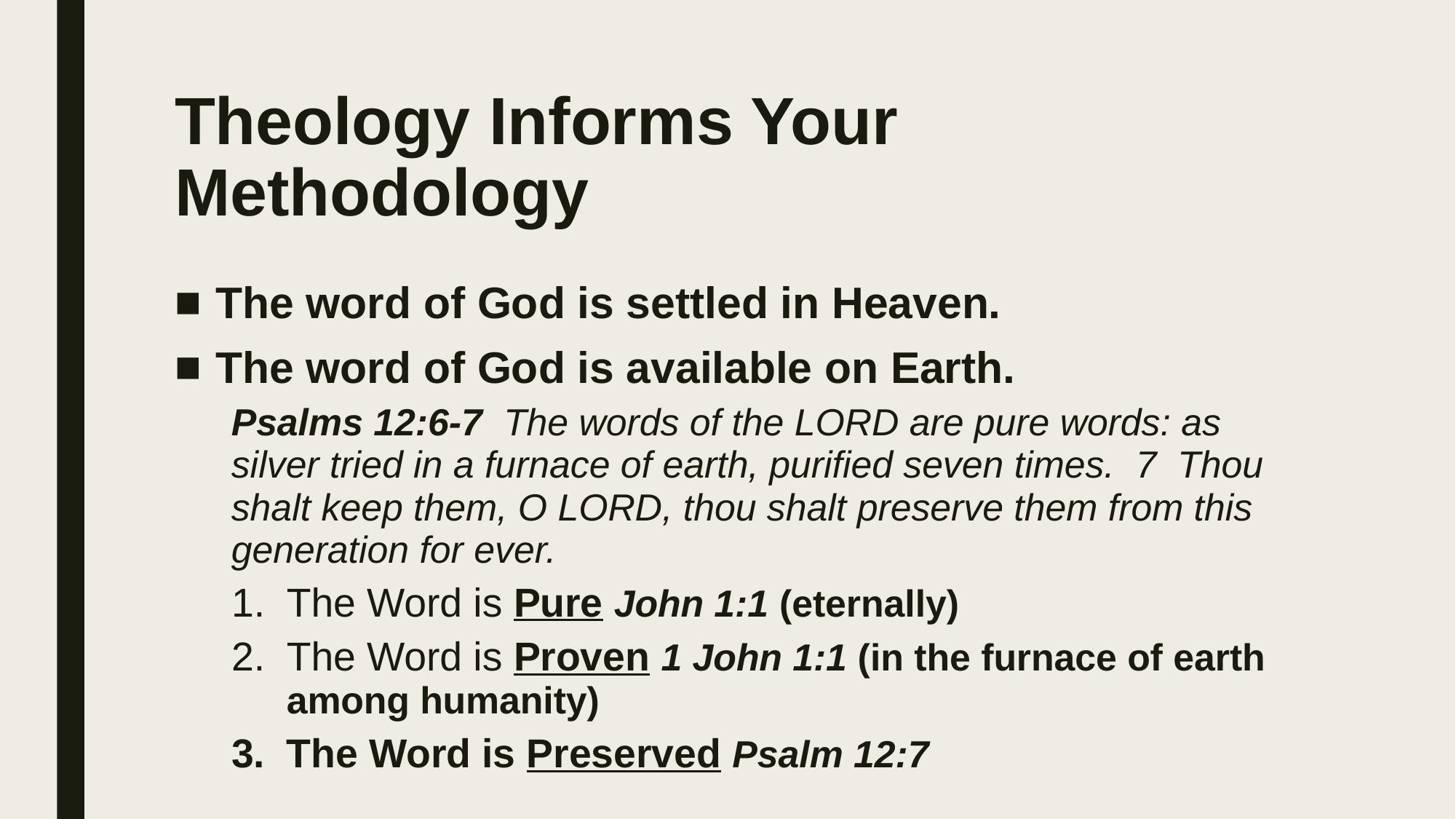

# Theology Informs Your Methodology
The word of God is settled in Heaven.
The word of God is available on Earth.
Psalms 12:6-7  The words of the LORD are pure words: as silver tried in a furnace of earth, purified seven times.  7  Thou shalt keep them, O LORD, thou shalt preserve them from this generation for ever.
The Word is Pure John 1:1 (eternally)
The Word is Proven 1 John 1:1 (in the furnace of earth among humanity)
The Word is Preserved Psalm 12:7